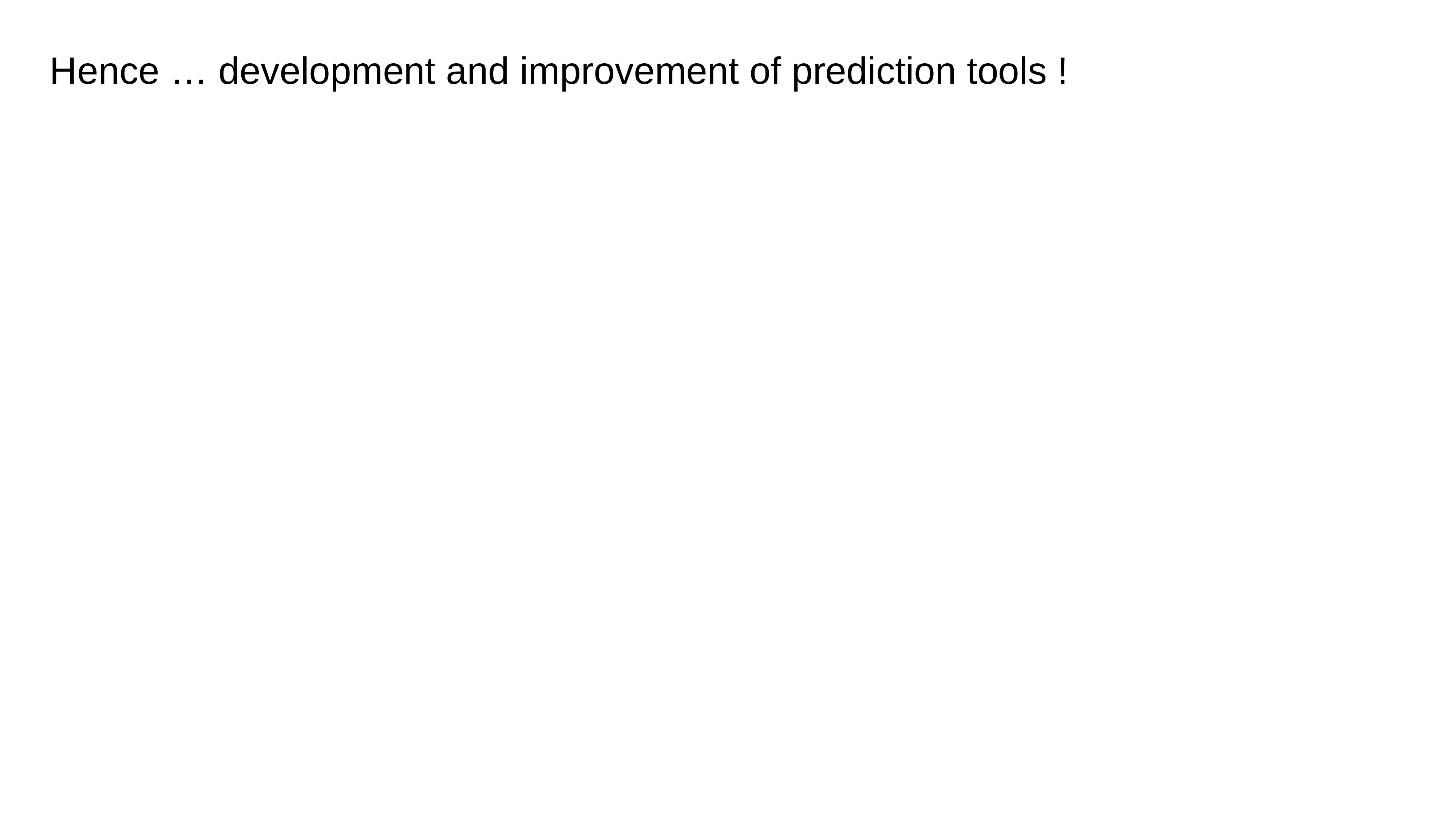

Hence … development and improvement of prediction tools !